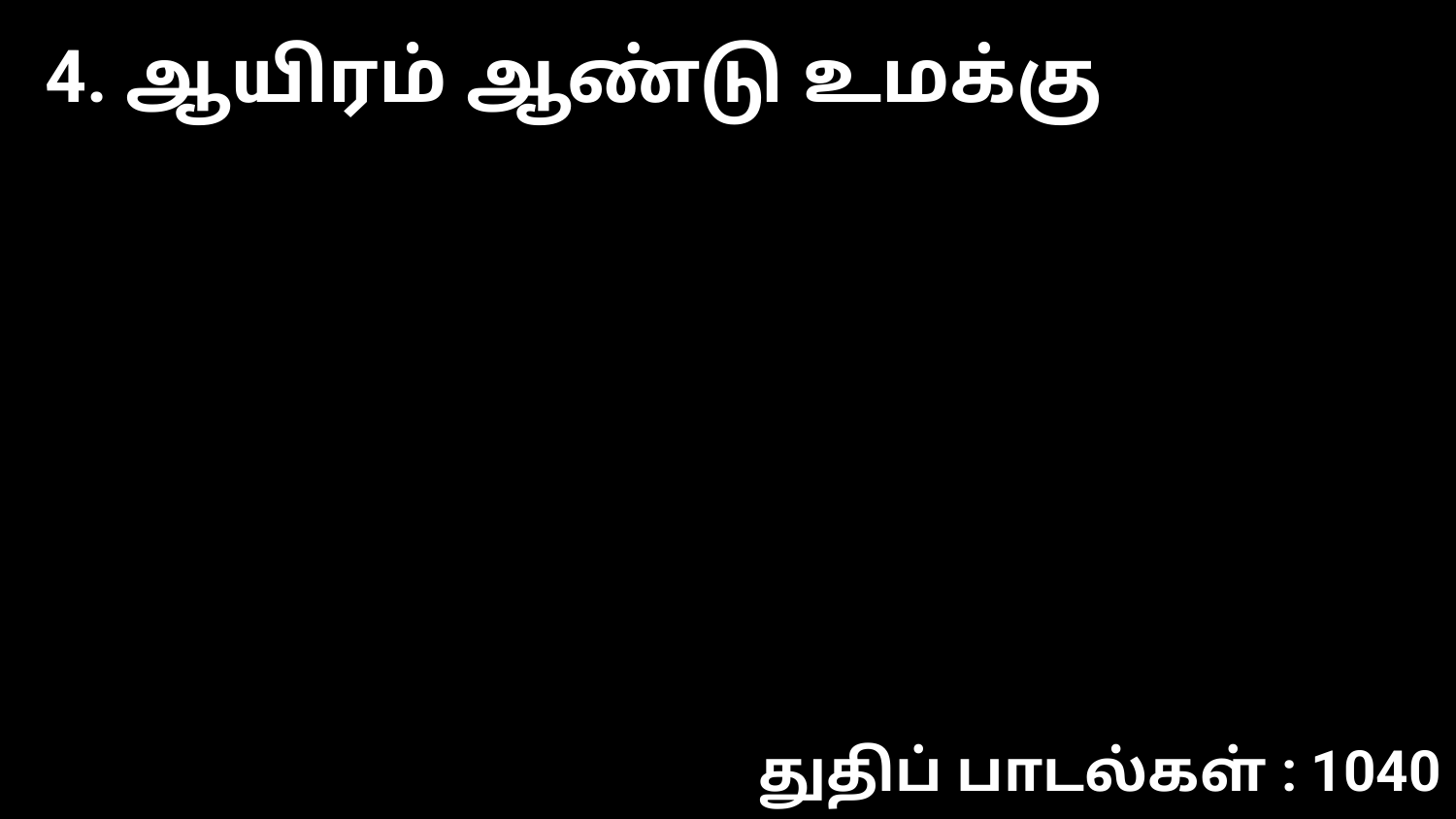

4. ஆயிரம் ஆண்டு உமக்கு
துதிப் பாடல்கள் : 1040